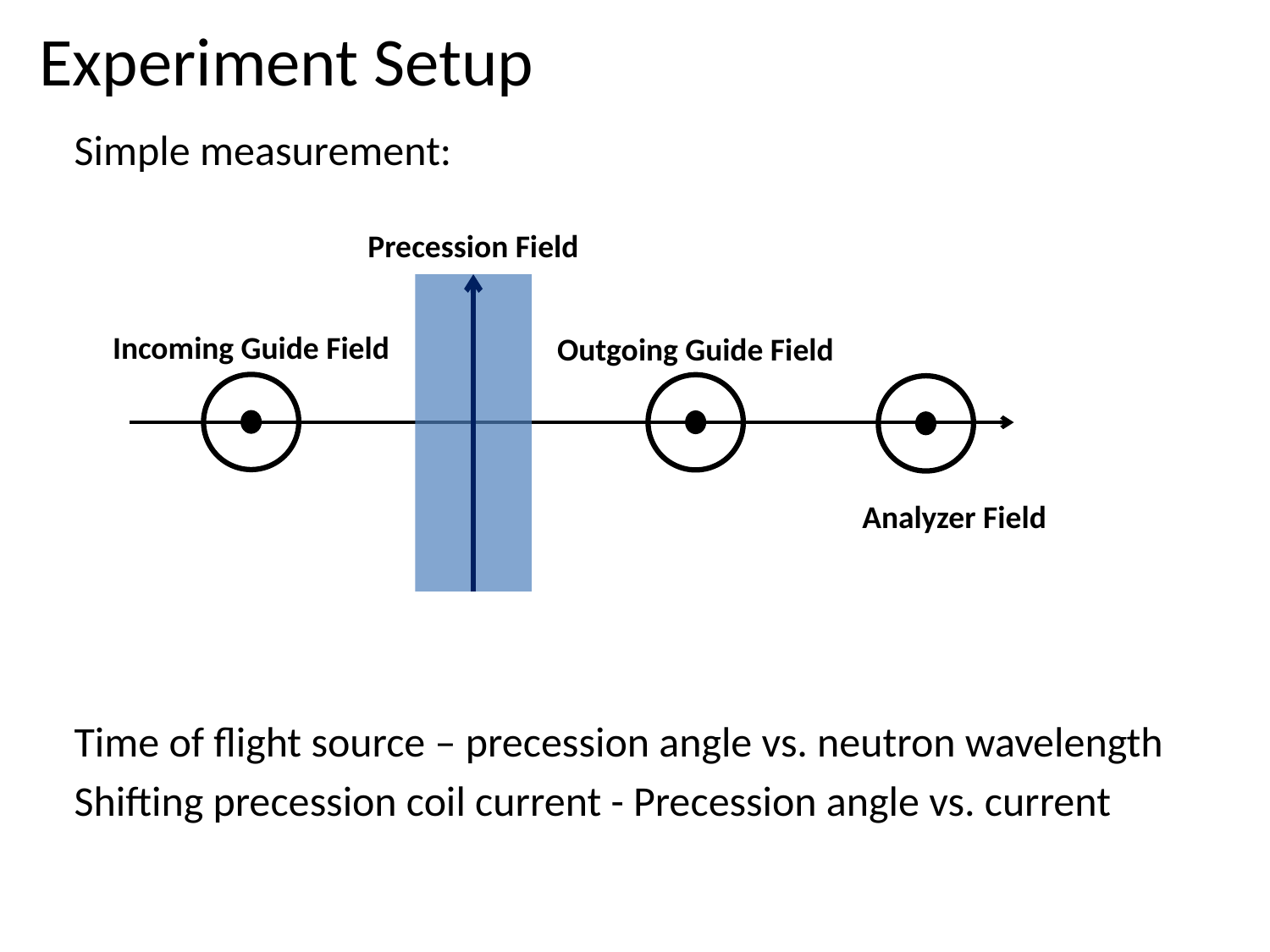

# Experiment Setup
Simple measurement:

Time of flight source – precession angle vs. neutron wavelength
Shifting precession coil current - Precession angle vs. current

Precession Field

Incoming Guide Field
Outgoing Guide Field

Analyzer Field